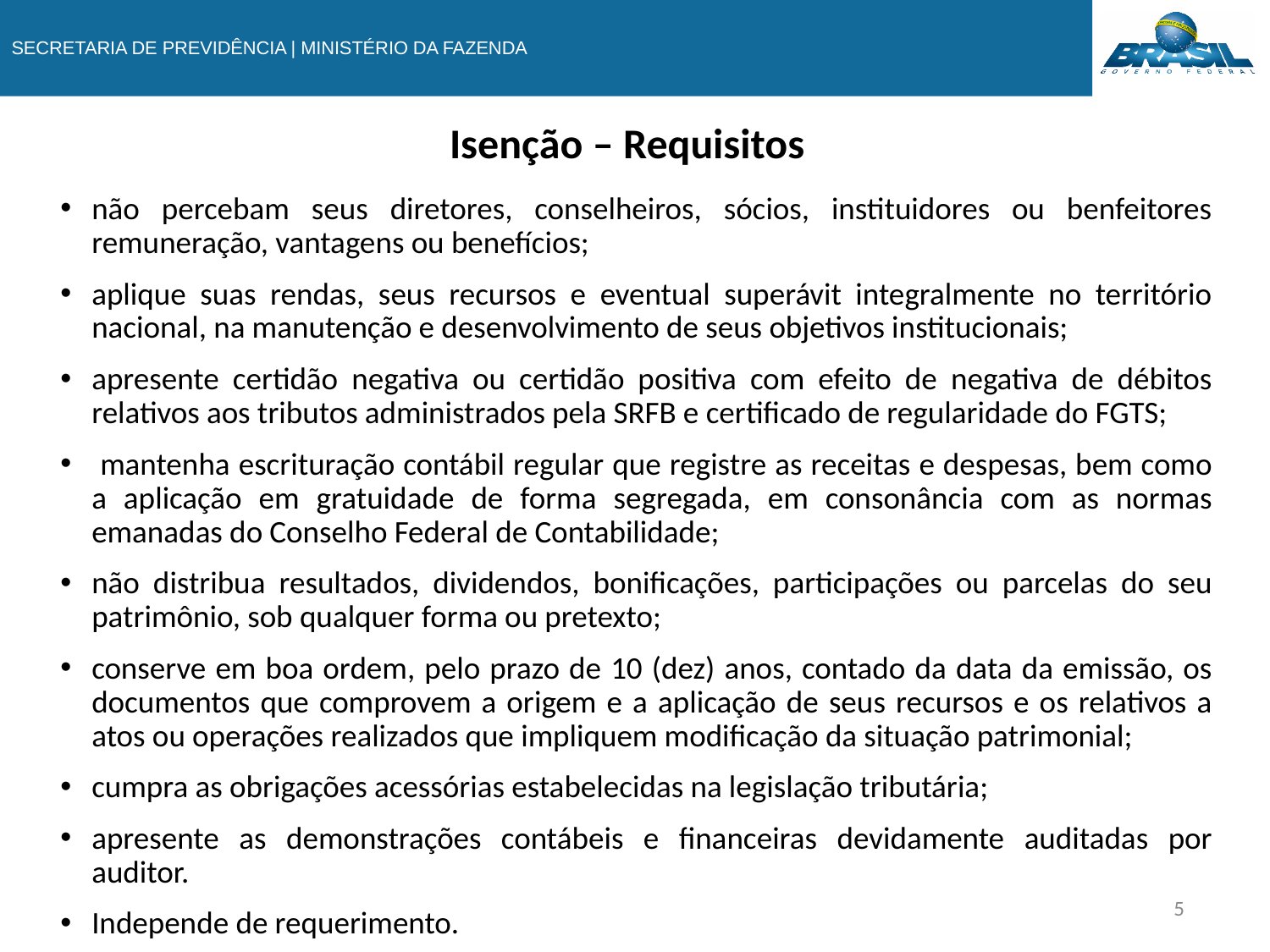

# Isenção – Requisitos
não percebam seus diretores, conselheiros, sócios, instituidores ou benfeitores remuneração, vantagens ou benefícios;
aplique suas rendas, seus recursos e eventual superávit integralmente no território nacional, na manutenção e desenvolvimento de seus objetivos institucionais;
apresente certidão negativa ou certidão positiva com efeito de negativa de débitos relativos aos tributos administrados pela SRFB e certificado de regularidade do FGTS;
 mantenha escrituração contábil regular que registre as receitas e despesas, bem como a aplicação em gratuidade de forma segregada, em consonância com as normas emanadas do Conselho Federal de Contabilidade;
não distribua resultados, dividendos, bonificações, participações ou parcelas do seu patrimônio, sob qualquer forma ou pretexto;
conserve em boa ordem, pelo prazo de 10 (dez) anos, contado da data da emissão, os documentos que comprovem a origem e a aplicação de seus recursos e os relativos a atos ou operações realizados que impliquem modificação da situação patrimonial;
cumpra as obrigações acessórias estabelecidas na legislação tributária;
apresente as demonstrações contábeis e financeiras devidamente auditadas por auditor.
Independe de requerimento.

5